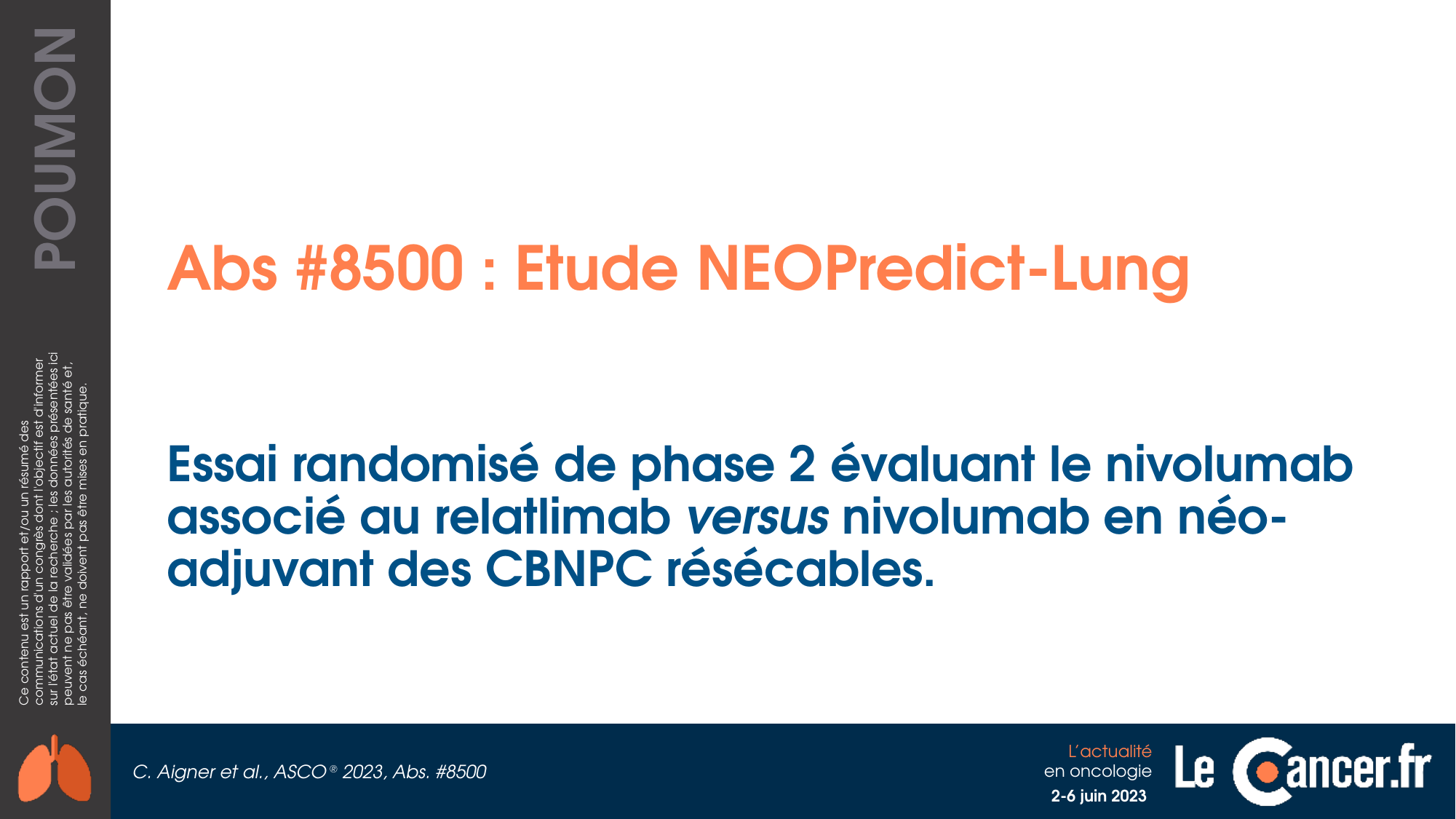

Abs #8500 : Etude NEOPredict-Lung
Essai randomisé de phase 2 évaluant le nivolumab associé au relatlimab versus nivolumab en néo-adjuvant des CBNPC résécables.

C. Aigner et al., ASCO ® 2023, Abs. #8500
2-6 juin 2023